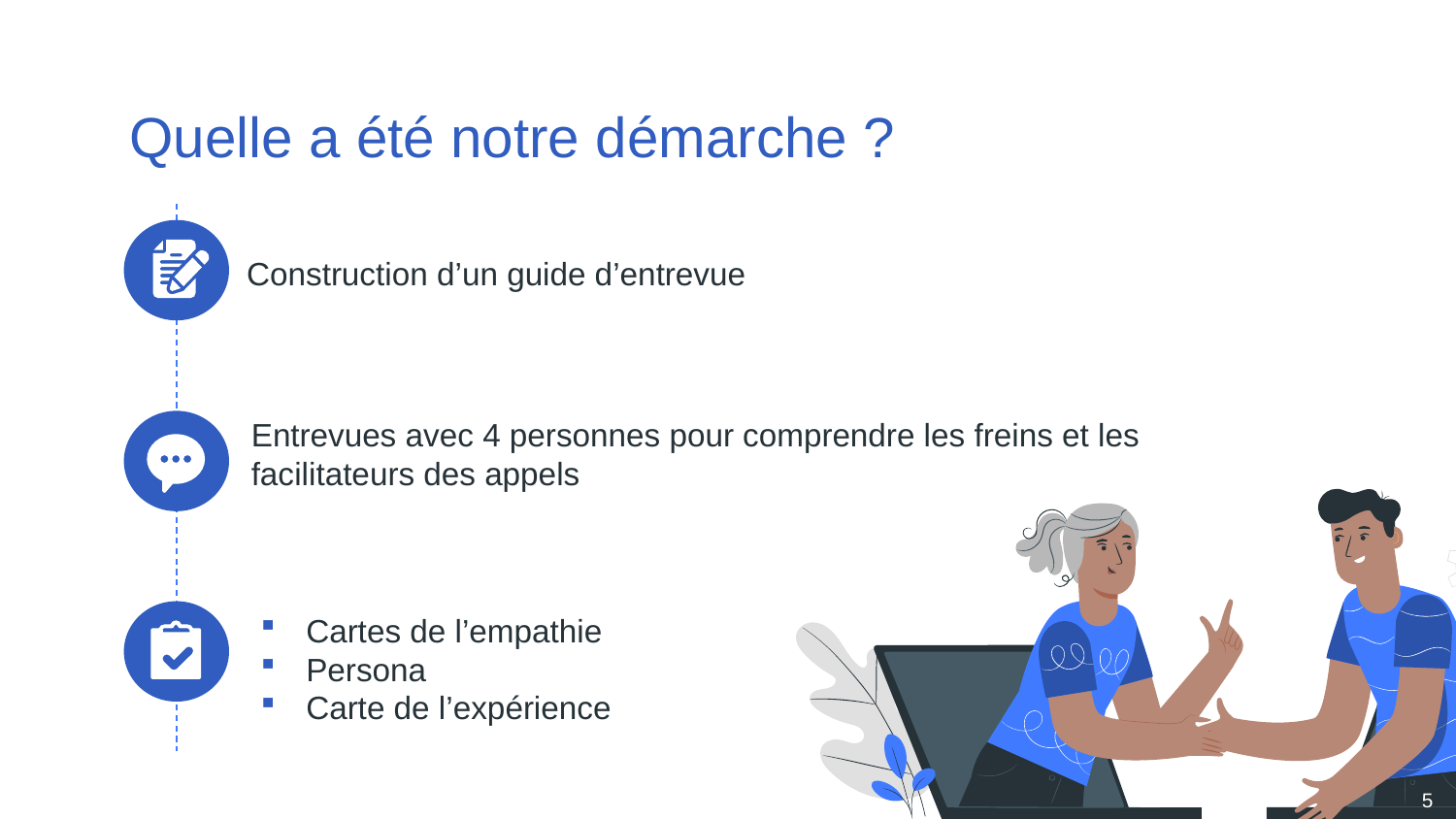

# Quelle a été notre démarche ?

Construction d’un guide d’entrevue

Entrevues avec 4 personnes pour comprendre les freins et les facilitateurs des appels

Cartes de l’empathie
Persona
Carte de l’expérience

5